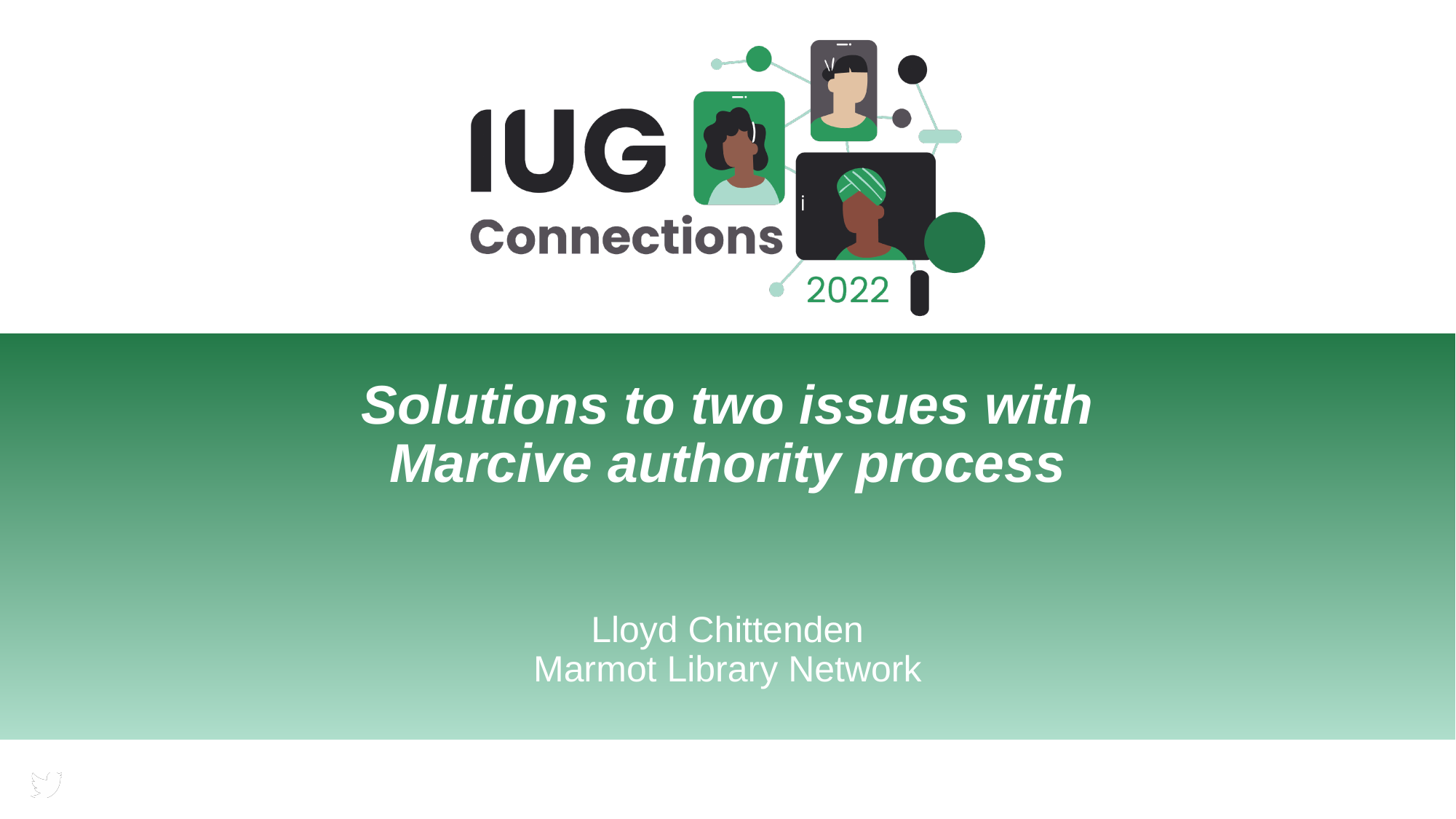

# Solutions to two issues with Marcive authority process
Lloyd Chittenden
Marmot Library Network